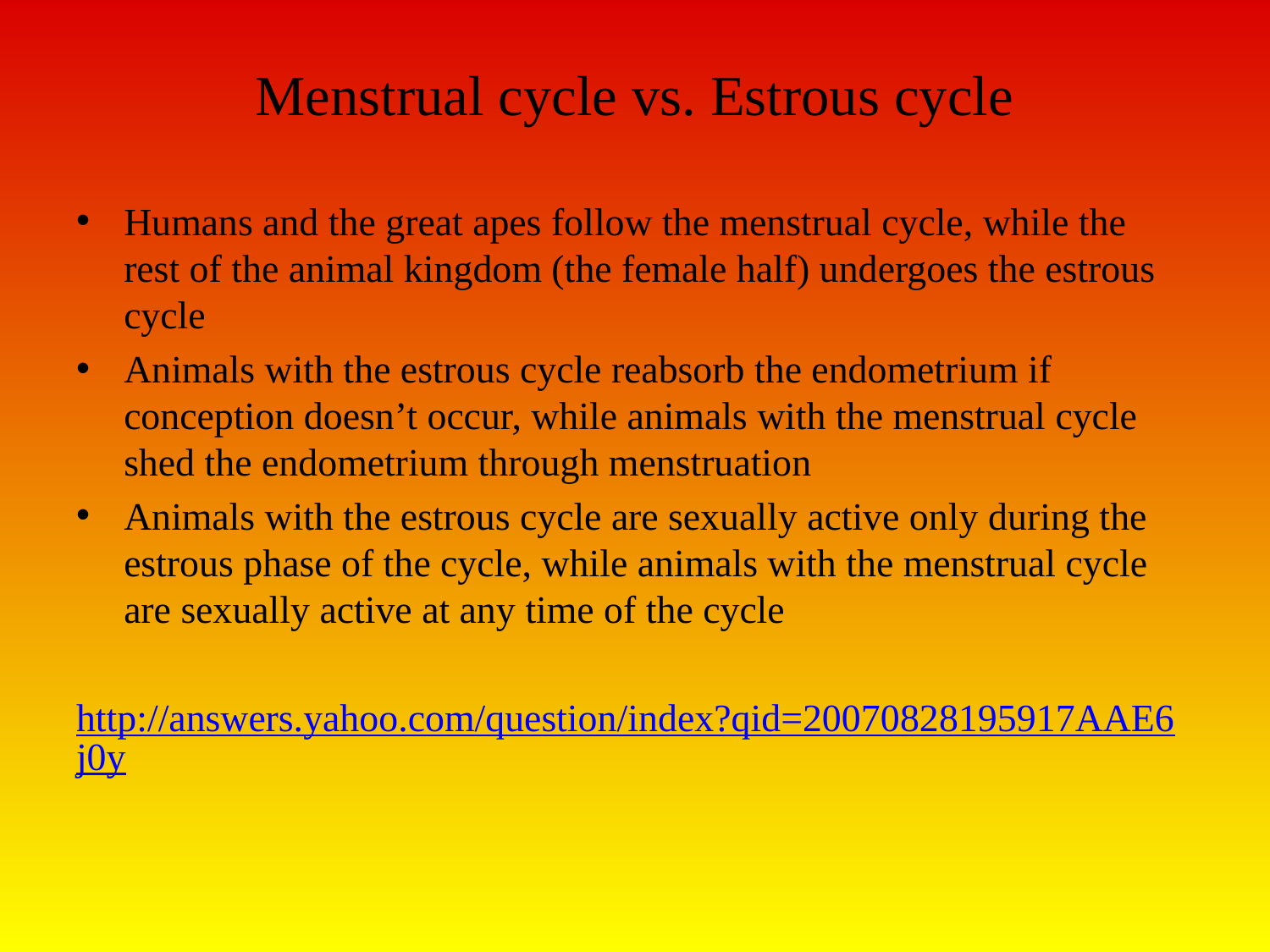

# Menstrual cycle vs. Estrous cycle
Humans and the great apes follow the menstrual cycle, while the rest of the animal kingdom (the female half) undergoes the estrous cycle
Animals with the estrous cycle reabsorb the endometrium if conception doesn’t occur, while animals with the menstrual cycle shed the endometrium through menstruation
Animals with the estrous cycle are sexually active only during the estrous phase of the cycle, while animals with the menstrual cycle are sexually active at any time of the cycle

http://answers.yahoo.com/question/index?qid=20070828195917AAE6j0y